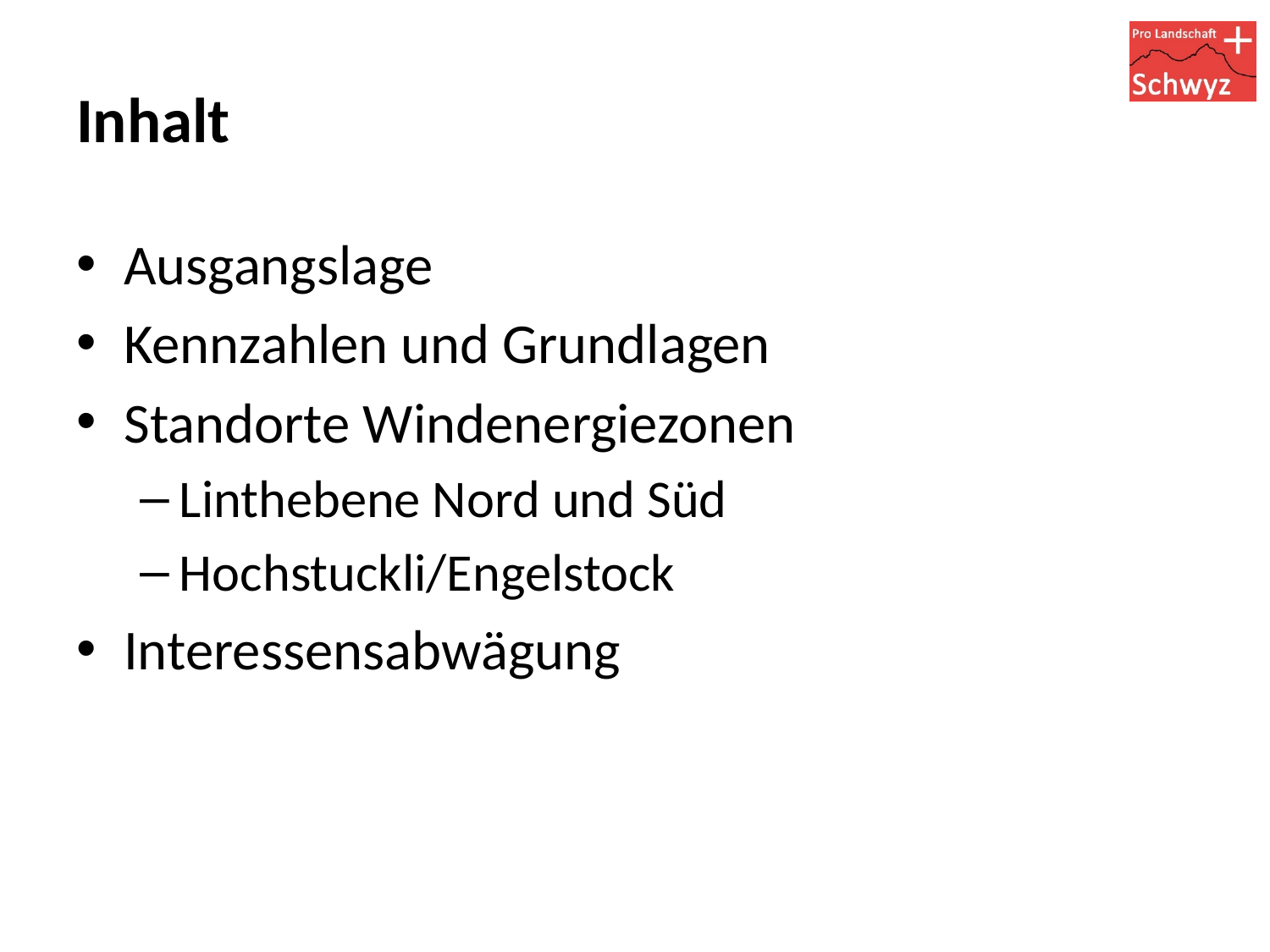

# Inhalt
Ausgangslage
Kennzahlen und Grundlagen
Standorte Windenergiezonen
Linthebene Nord und Süd
Hochstuckli/Engelstock
Interessensabwägung